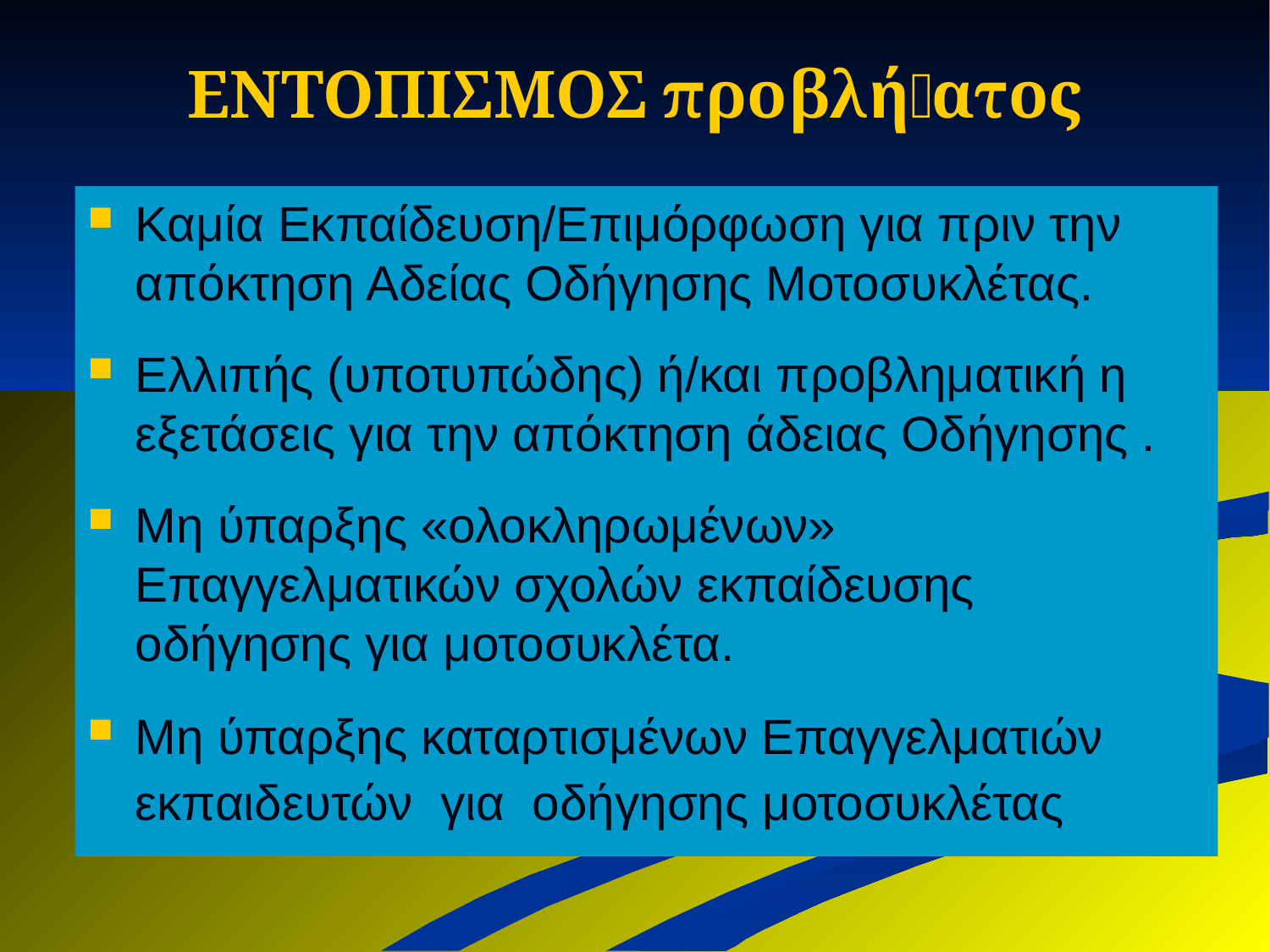

# ΕΝΤΟΠΙΣΜΟΣ προβλήματος
Καμία Εκπαίδευση/Επιμόρφωση για πριν την απόκτηση Αδείας Οδήγησης Μοτοσυκλέτας.

Ελλιπής (υποτυπώδης) ή/και προβληματική η εξετάσεις για την απόκτηση άδειας Οδήγησης .

Μη ύπαρξης «ολοκληρωμένων» Επαγγελματικών σχολών εκπαίδευσης οδήγησης για μοτοσυκλέτα.

Μη ύπαρξης καταρτισμένων Επαγγελματιών  εκπαιδευτών  για  οδήγησης μοτοσυκλέτας